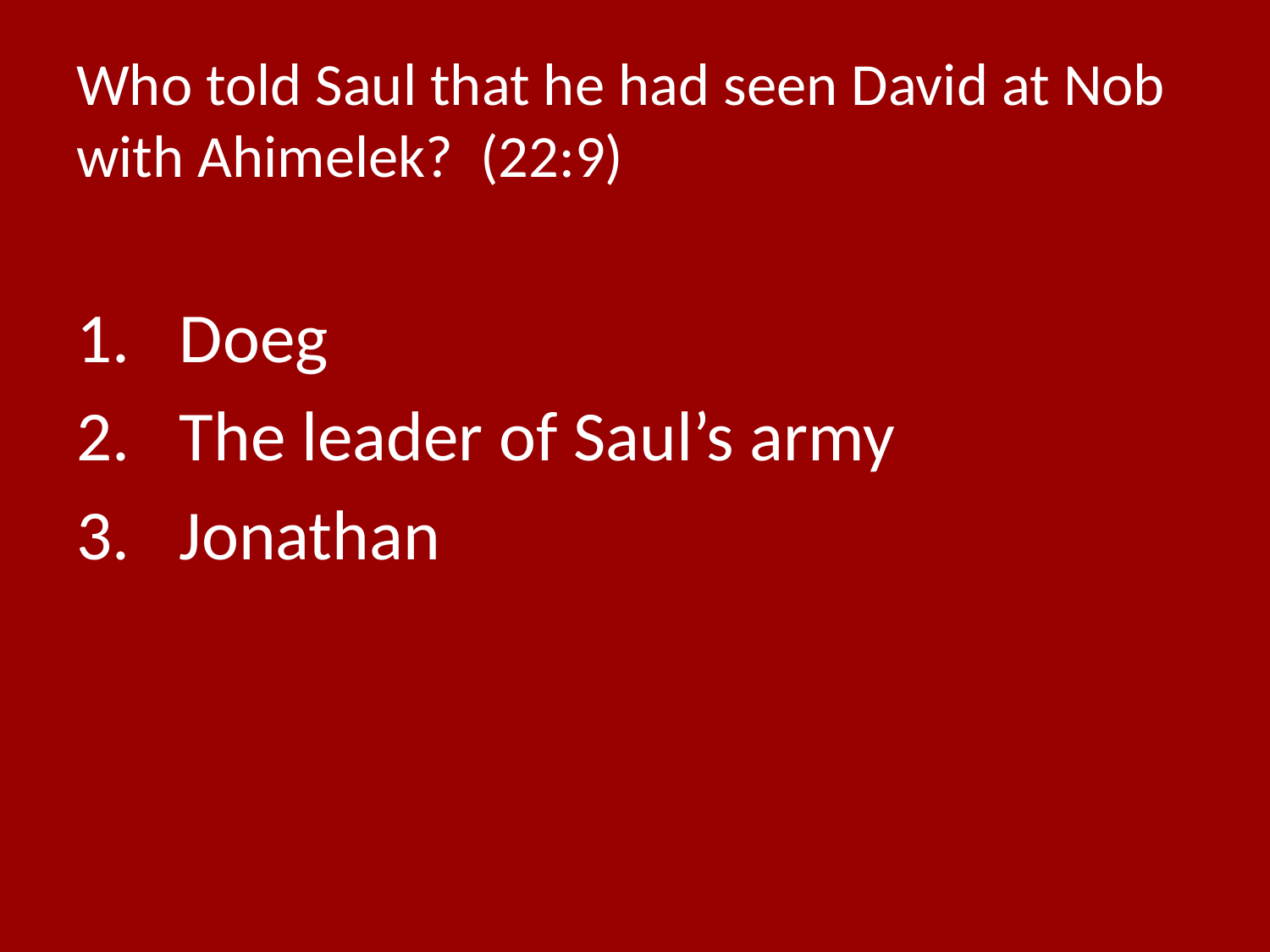

# Who told Saul that he had seen David at Nob with Ahimelek?  (22:9)
Doeg
The leader of Saul’s army
Jonathan